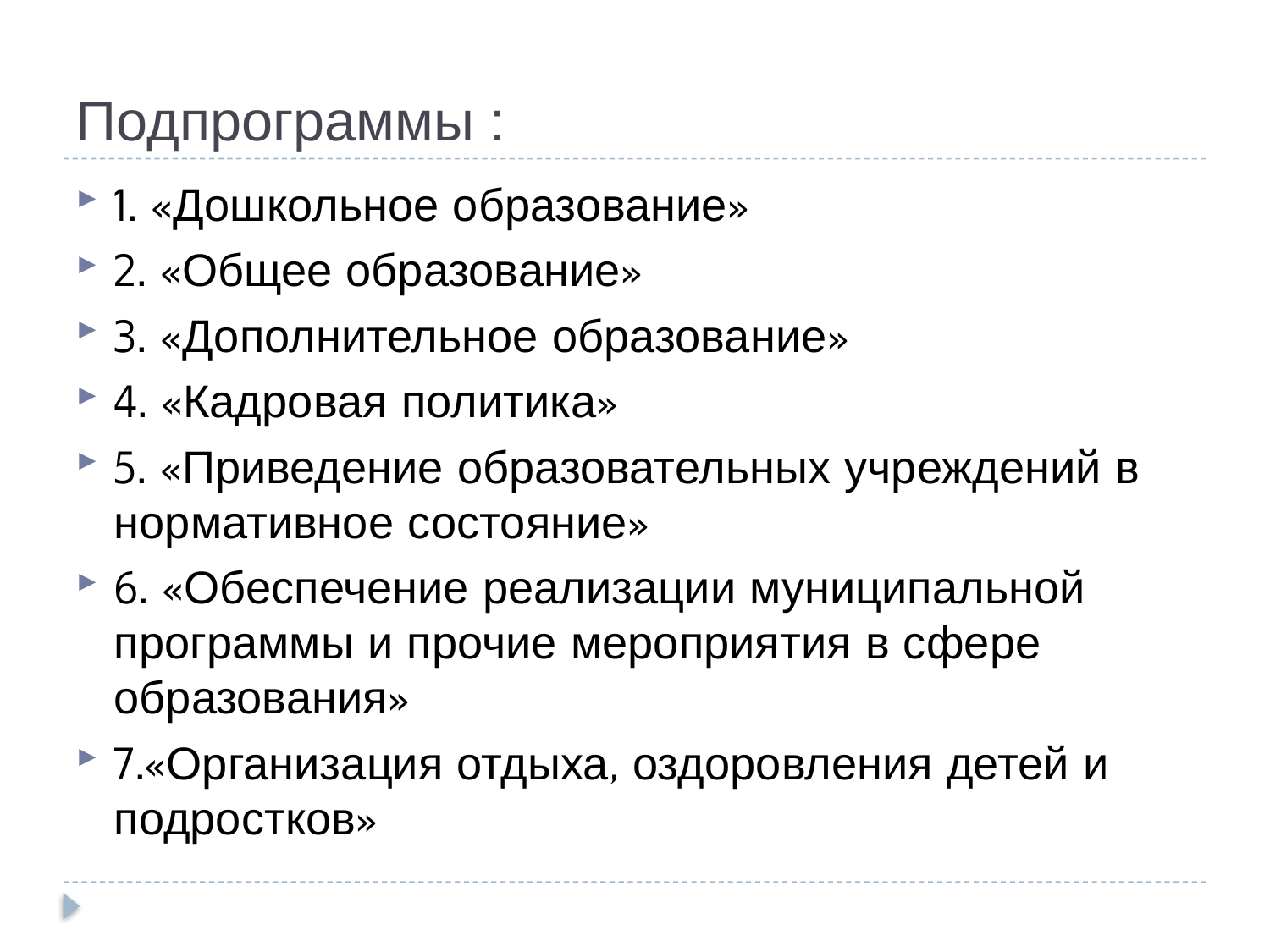

# Подпрограммы :
1. «Дошкольное образование»
2. «Общее образование»
3. «Дополнительное образование»
4. «Кадровая политика»
5. «Приведение образовательных учреждений в нормативное состояние»
6. «Обеспечение реализации муниципальной программы и прочие мероприятия в сфере образования»
7.«Организация отдыха, оздоровления детей и подростков»